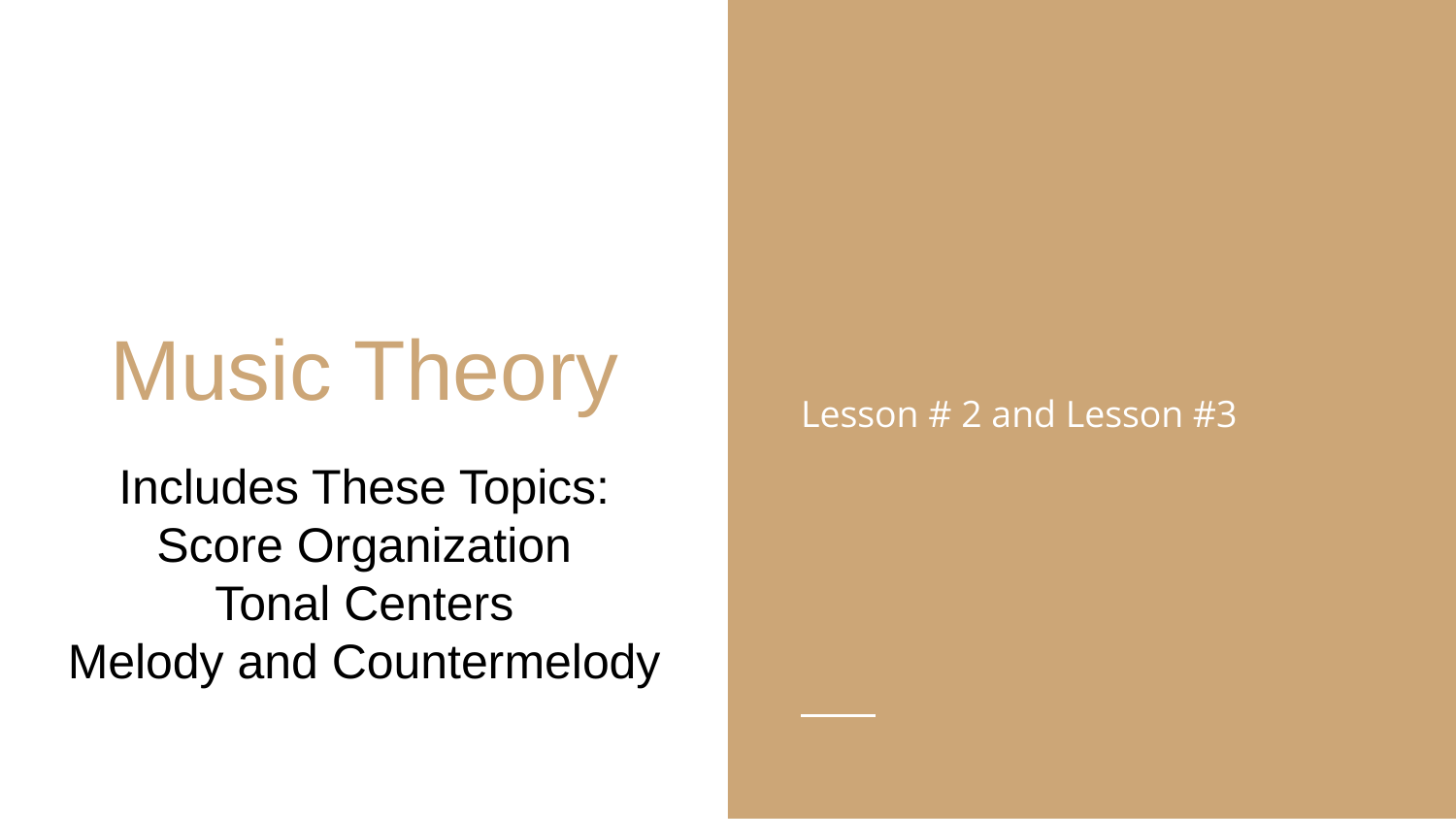

Lesson # 2 and Lesson #3
# Music Theory
Includes These Topics:
Score Organization
Tonal Centers
Melody and Countermelody